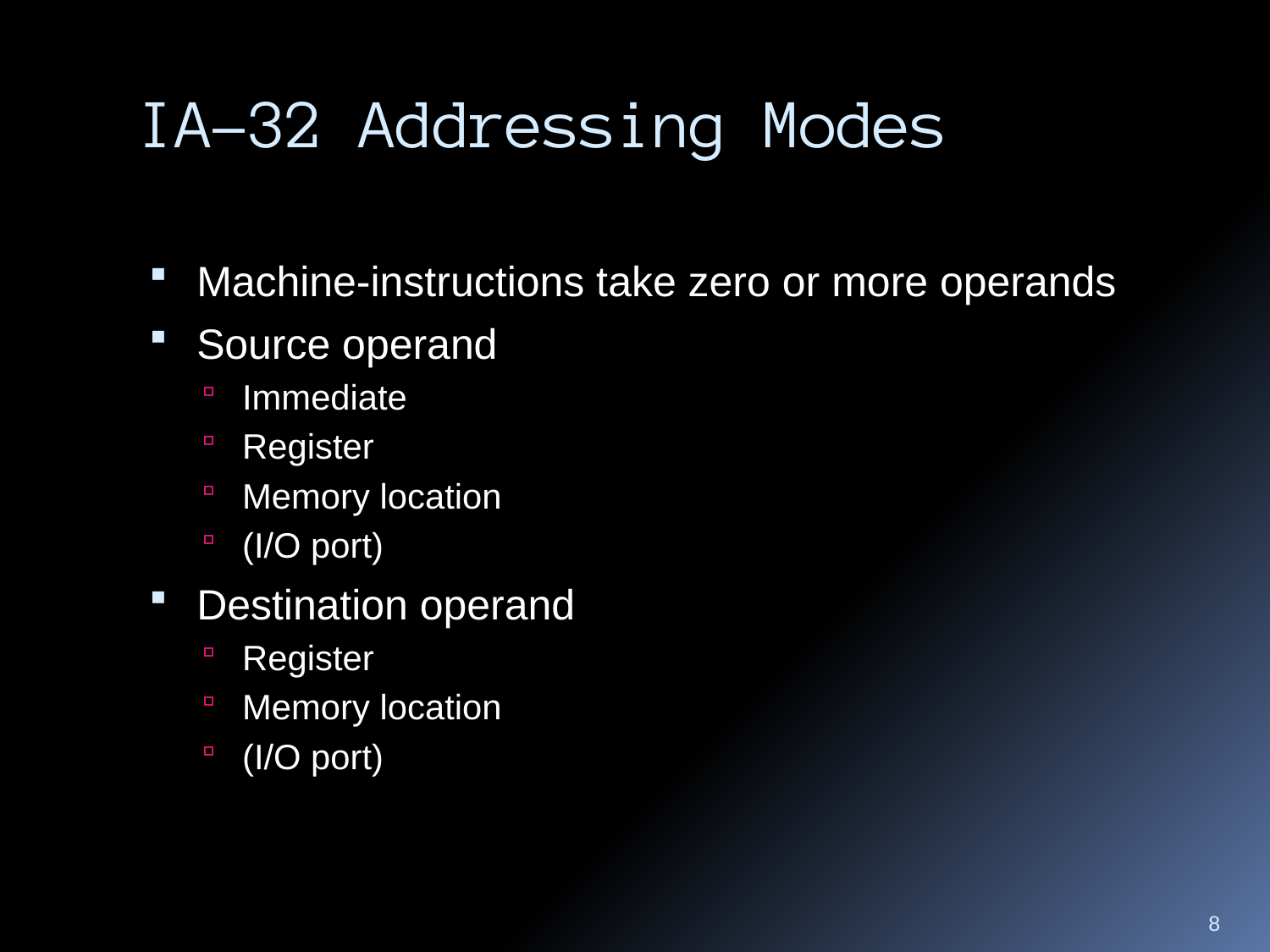

# IA-32 Addressing Modes
Machine-instructions take zero or more operands
Source operand
Immediate
Register
Memory location
(I/O port)
Destination operand
Register
Memory location
(I/O port)

8